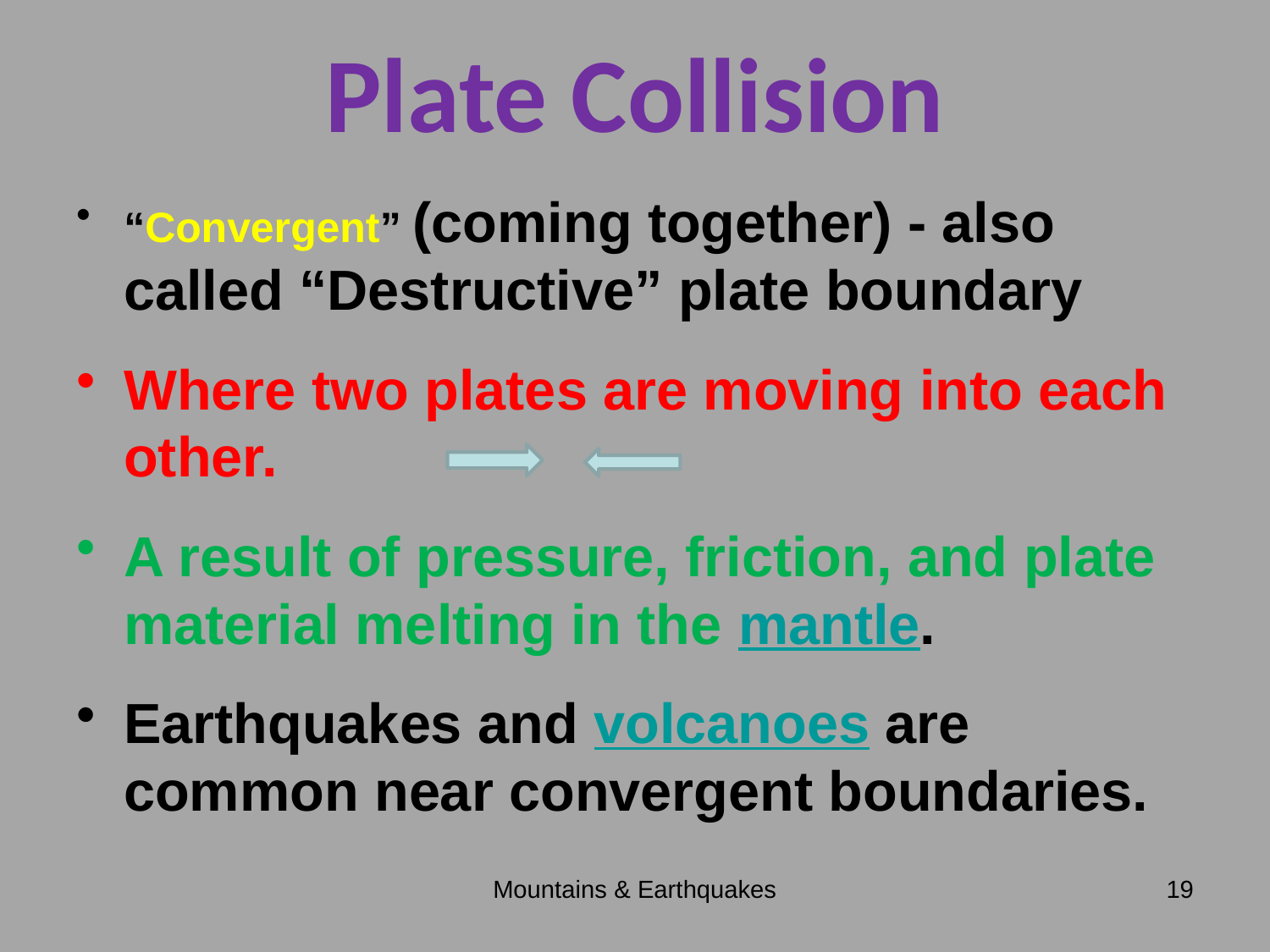

Plate Collision
“Convergent” (coming together) - also called “Destructive” plate boundary
Where two plates are moving into each other.
A result of pressure, friction, and plate material melting in the mantle.
Earthquakes and volcanoes are common near convergent boundaries.

Mountains & Earthquakes
19